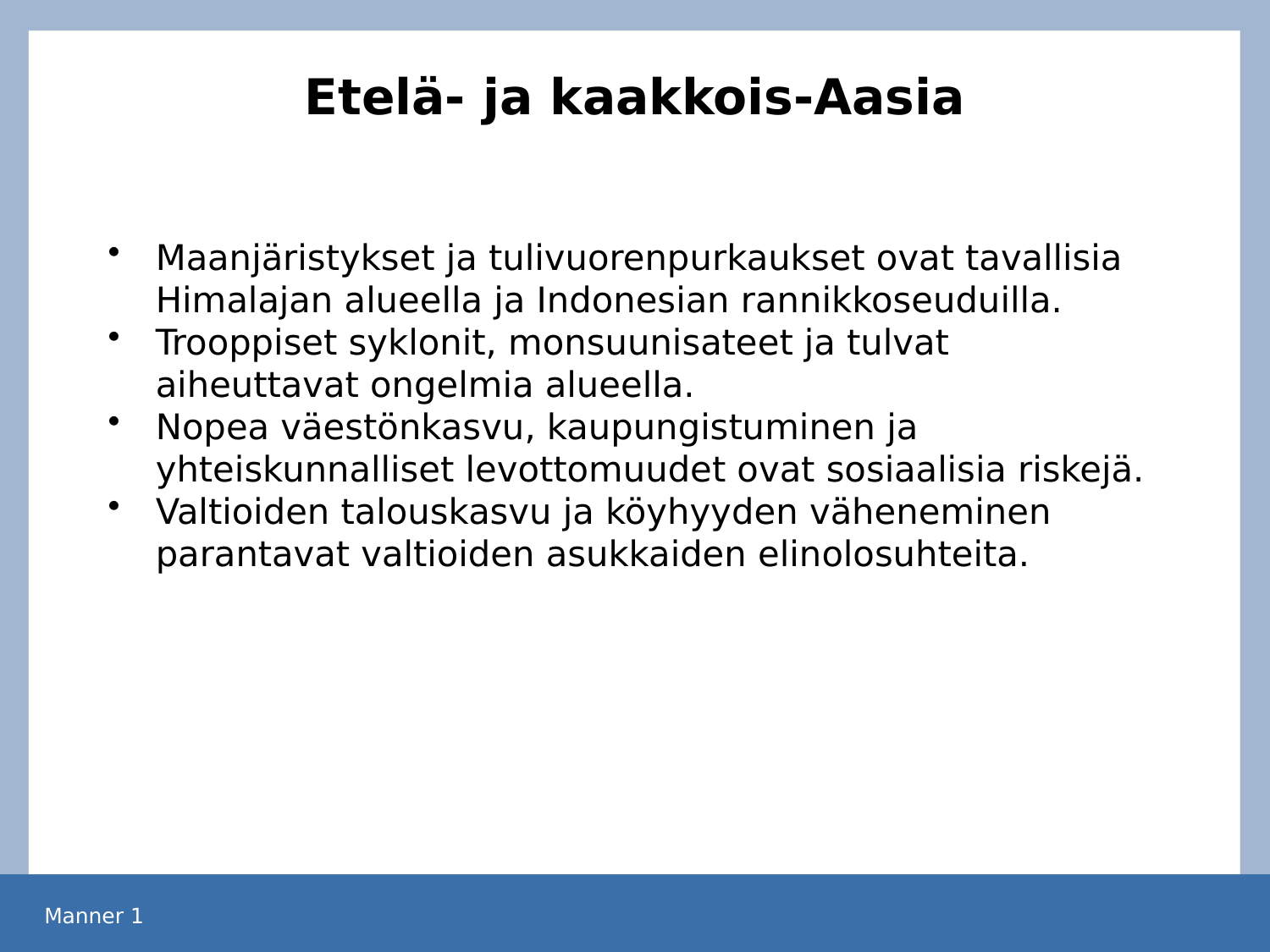

# Etelä- ja kaakkois-Aasia
Maanjäristykset ja tulivuorenpurkaukset ovat tavallisia Himalajan alueella ja Indonesian rannikkoseuduilla.
Trooppiset syklonit, monsuunisateet ja tulvat aiheuttavat ongelmia alueella.
Nopea väestönkasvu, kaupungistuminen ja yhteiskunnalliset levottomuudet ovat sosiaalisia riskejä.
Valtioiden talouskasvu ja köyhyyden väheneminen parantavat valtioiden asukkaiden elinolosuhteita.